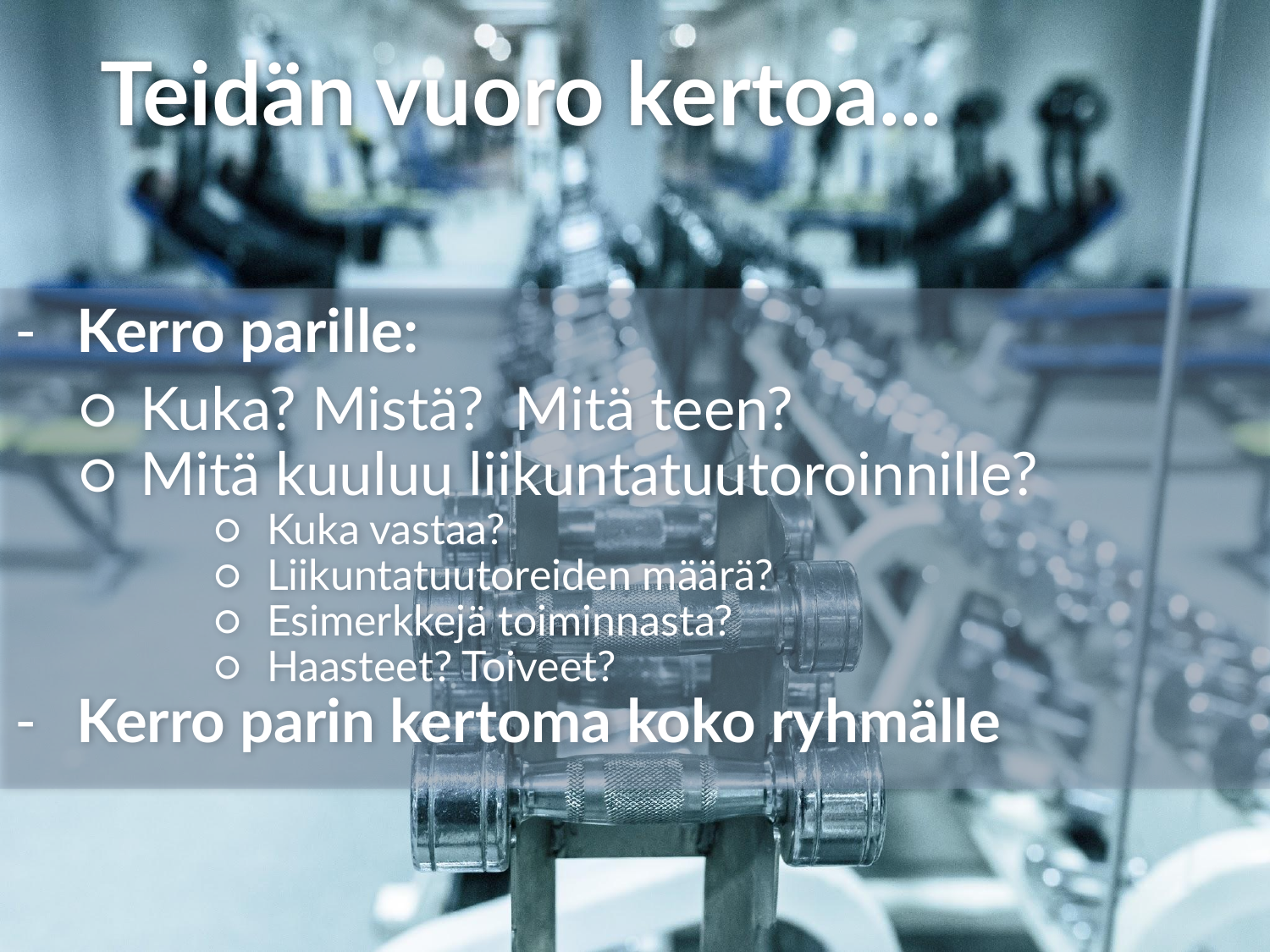

# Teidän vuoro kertoa...

Kerro parille:
Kuka? Mistä?  Mitä teen?
Mitä kuuluu liikuntatuutoroinnille?
Kuka vastaa?
Liikuntatuutoreiden määrä?
Esimerkkejä toiminnasta?
Haasteet? Toiveet?
Kerro parin kertoma koko ryhmälle